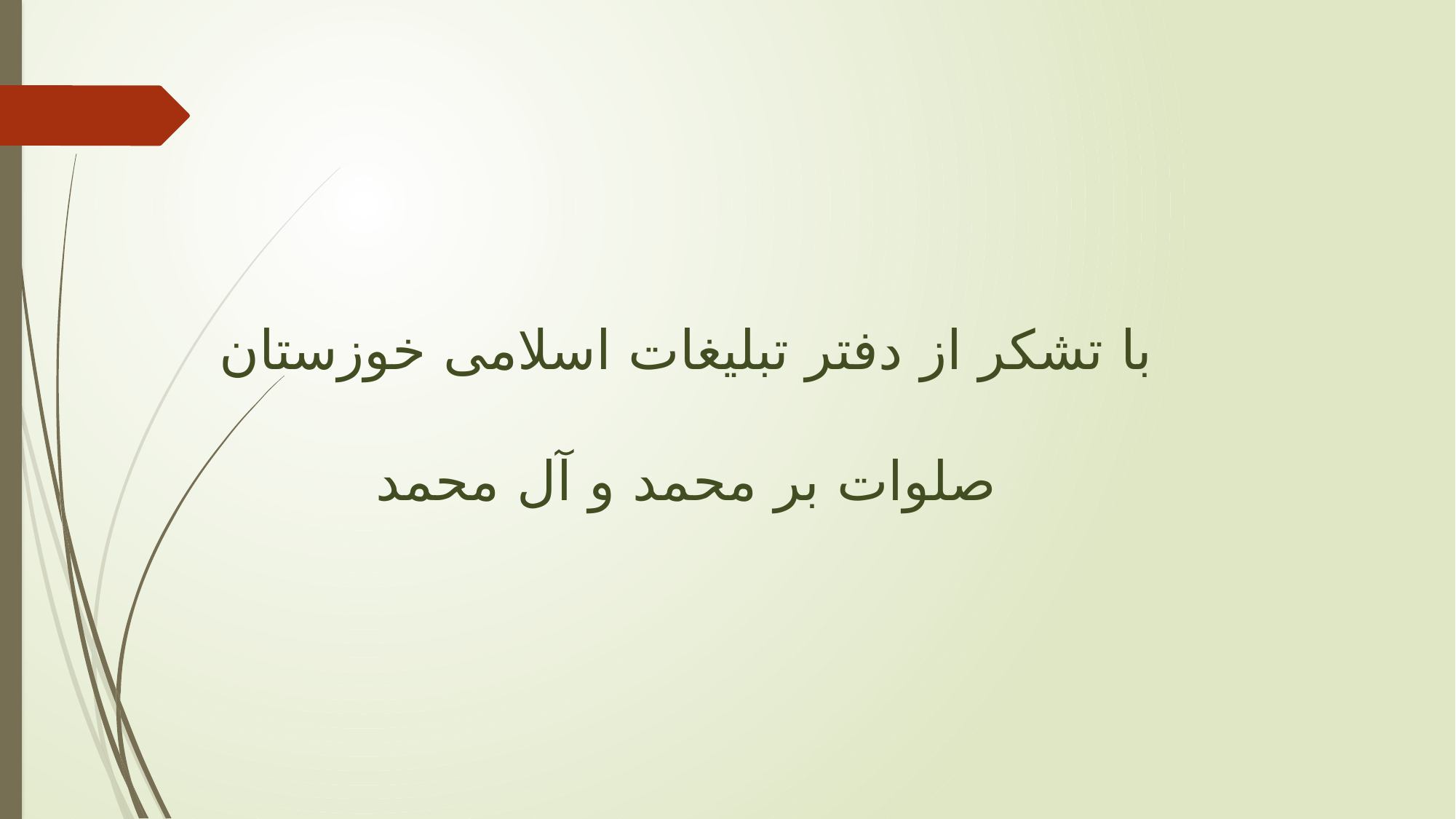

# با تشکر از دفتر تبلیغات اسلامی خوزستان صلوات بر محمد و آل محمد